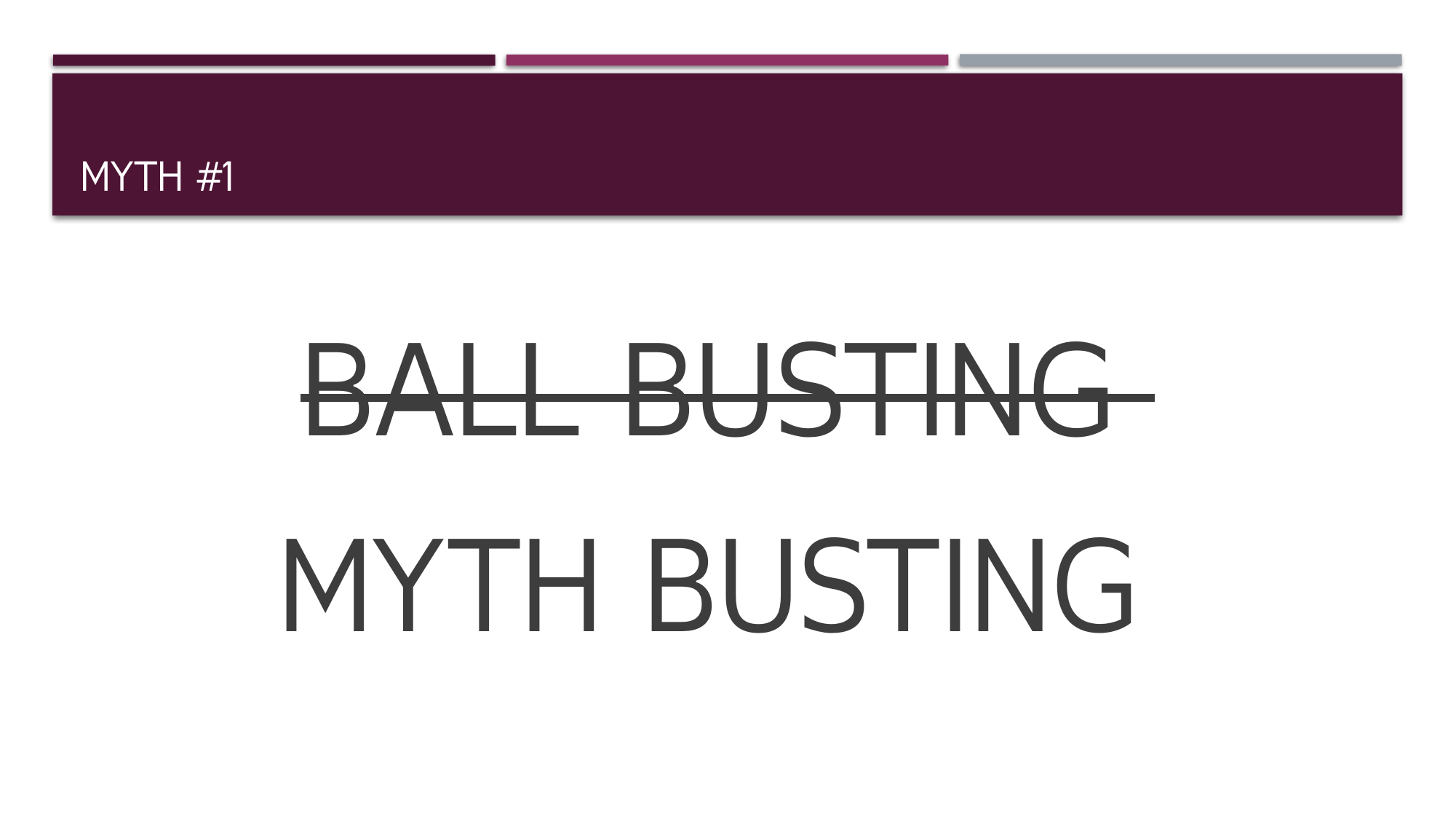

# MYTH #1
BALL BUSTING
MYTH BUSTING